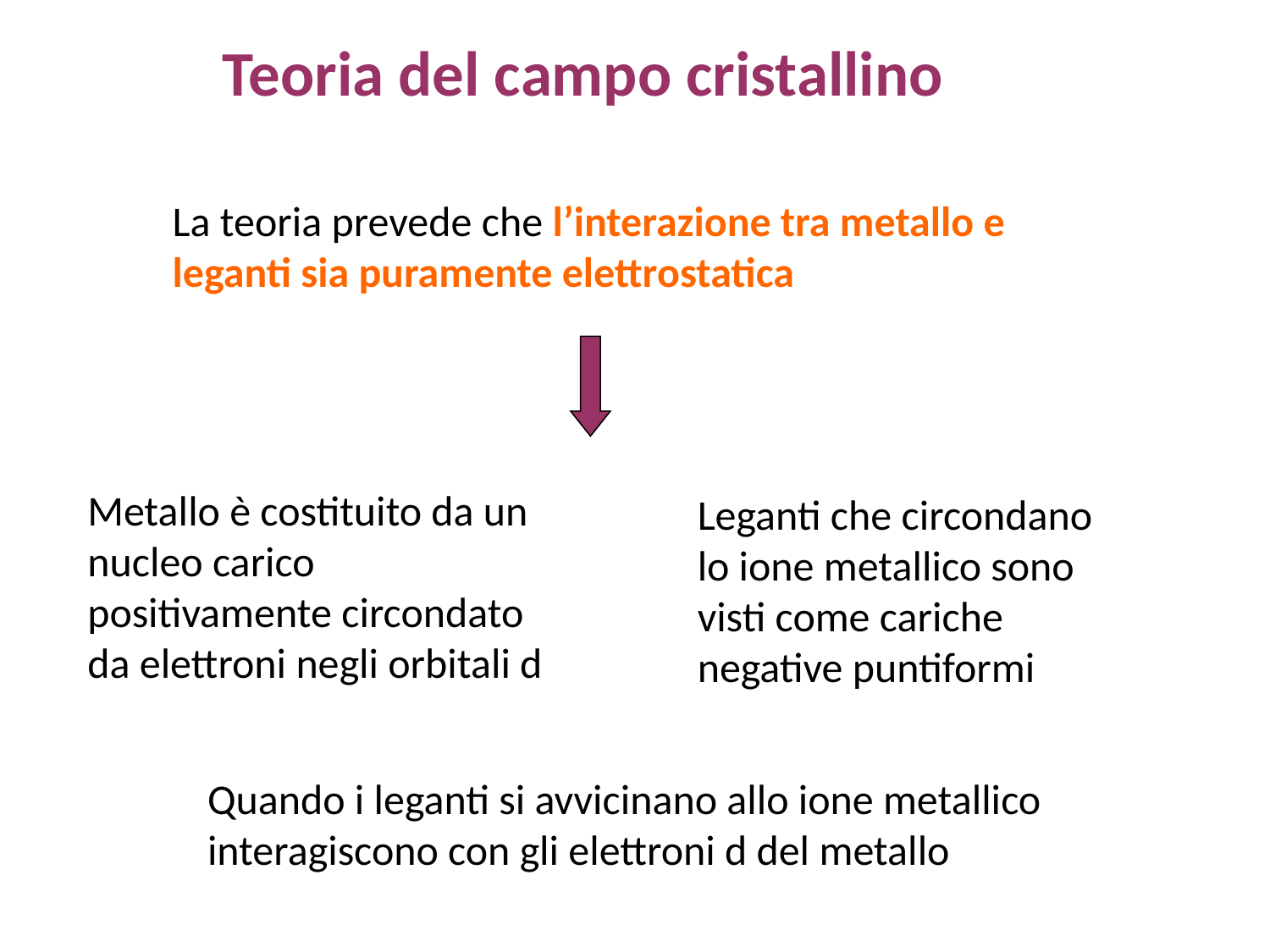

Teoria del campo cristallino
La teoria prevede che l’interazione tra metallo e leganti sia puramente elettrostatica

Metallo è costituito da un nucleo carico positivamente circondato da elettroni negli orbitali d
Leganti che circondano lo ione metallico sono visti come cariche negative puntiformi
Quando i leganti si avvicinano allo ione metallico interagiscono con gli elettroni d del metallo